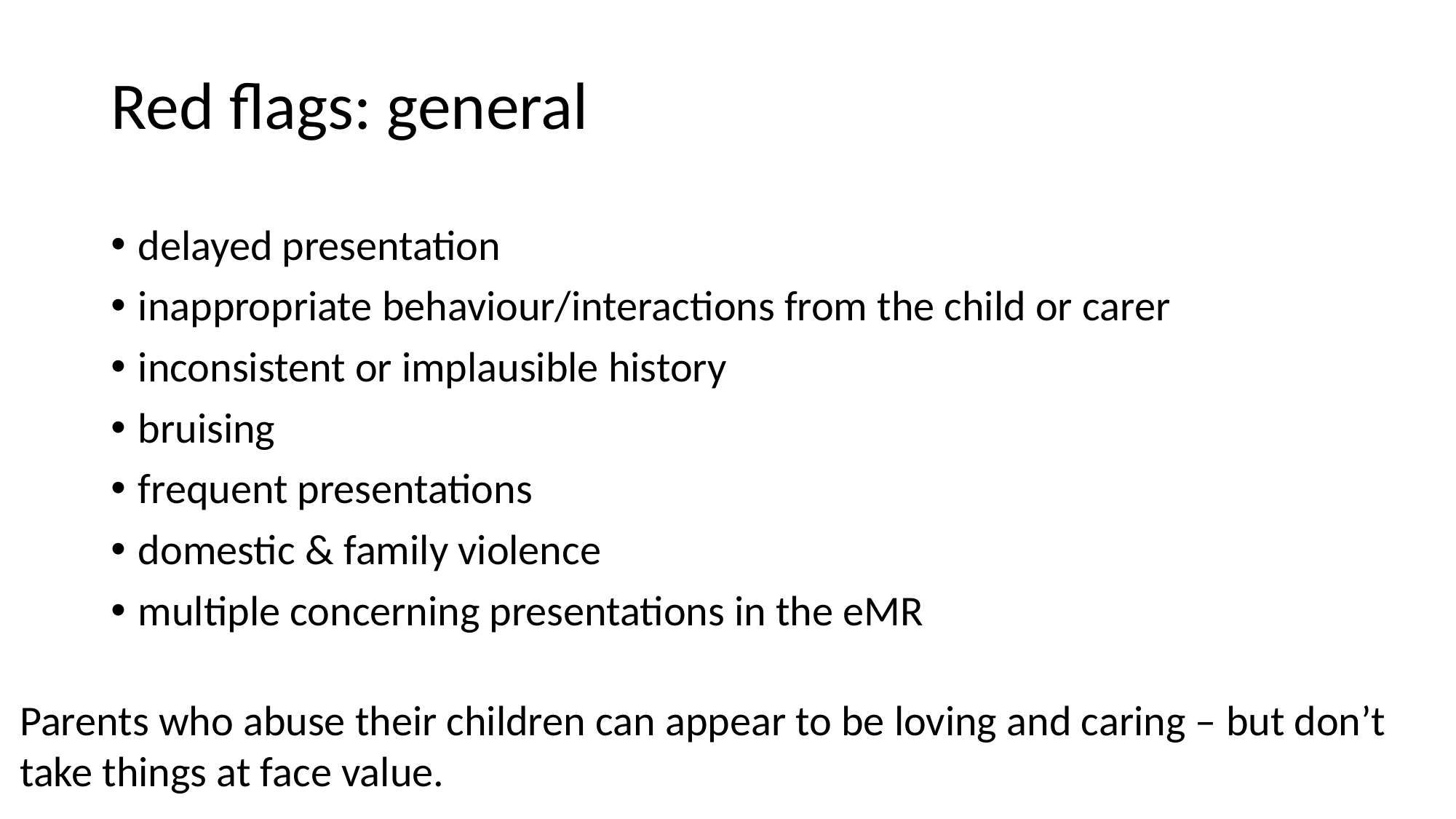

# Red flags: general
delayed presentation
inappropriate behaviour/interactions from the child or carer
inconsistent or implausible history
bruising
frequent presentations
domestic & family violence
multiple concerning presentations in the eMR
Parents who abuse their children can appear to be loving and caring – but don’t take things at face value.